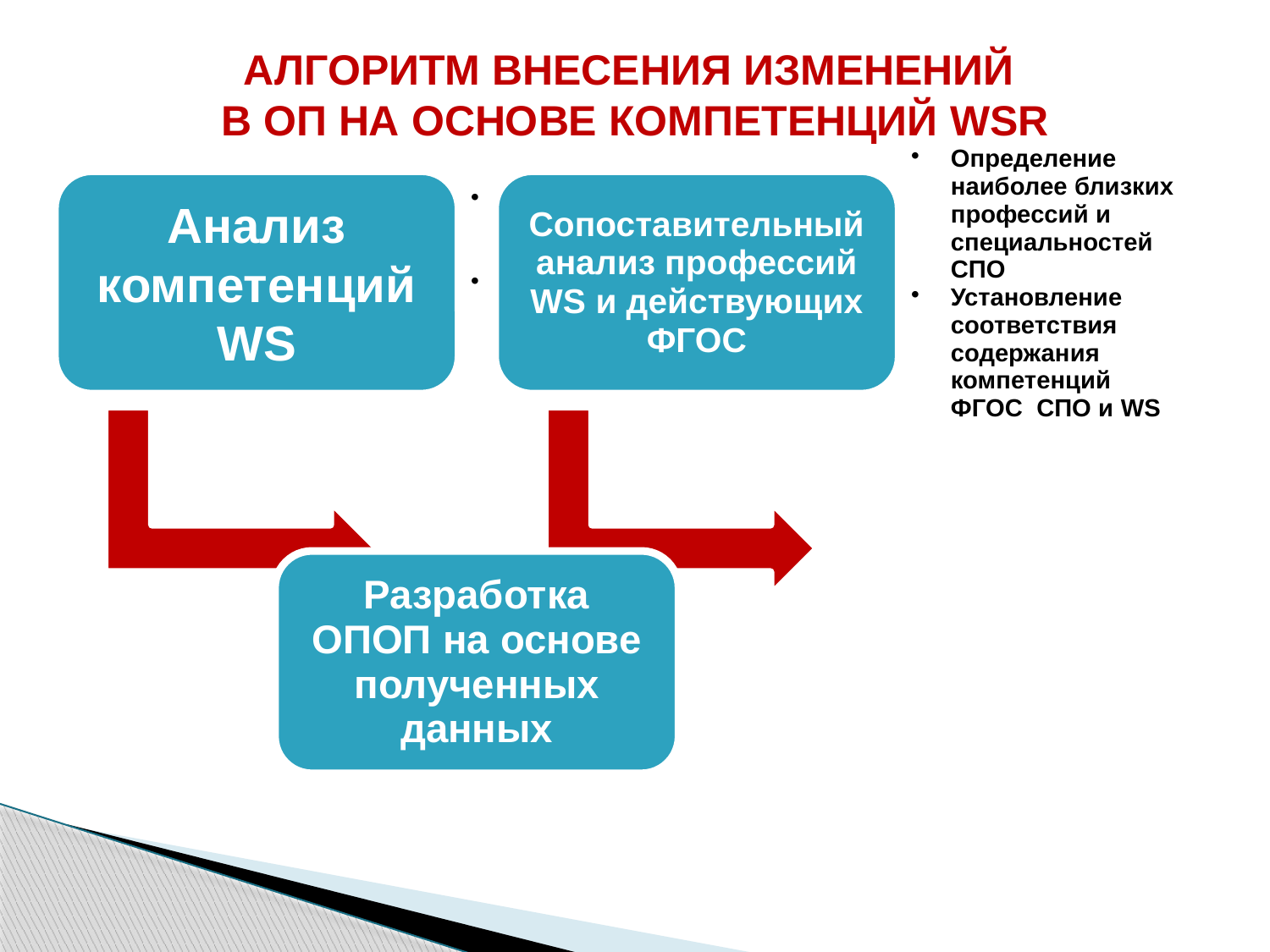

# АЛГОРИТМ ВНЕСЕНИЯ ИЗМЕНЕНИЙ В ОП НА ОСНОВЕ КОМПЕТЕНЦИЙ WSR
Анализ компетенций WS
Определение наиболее близких профессий и специальностей СПО
Установление соответствия содержания компетенций ФГОС  СПО и WS
Разработка ОПОП на основе полученных данных